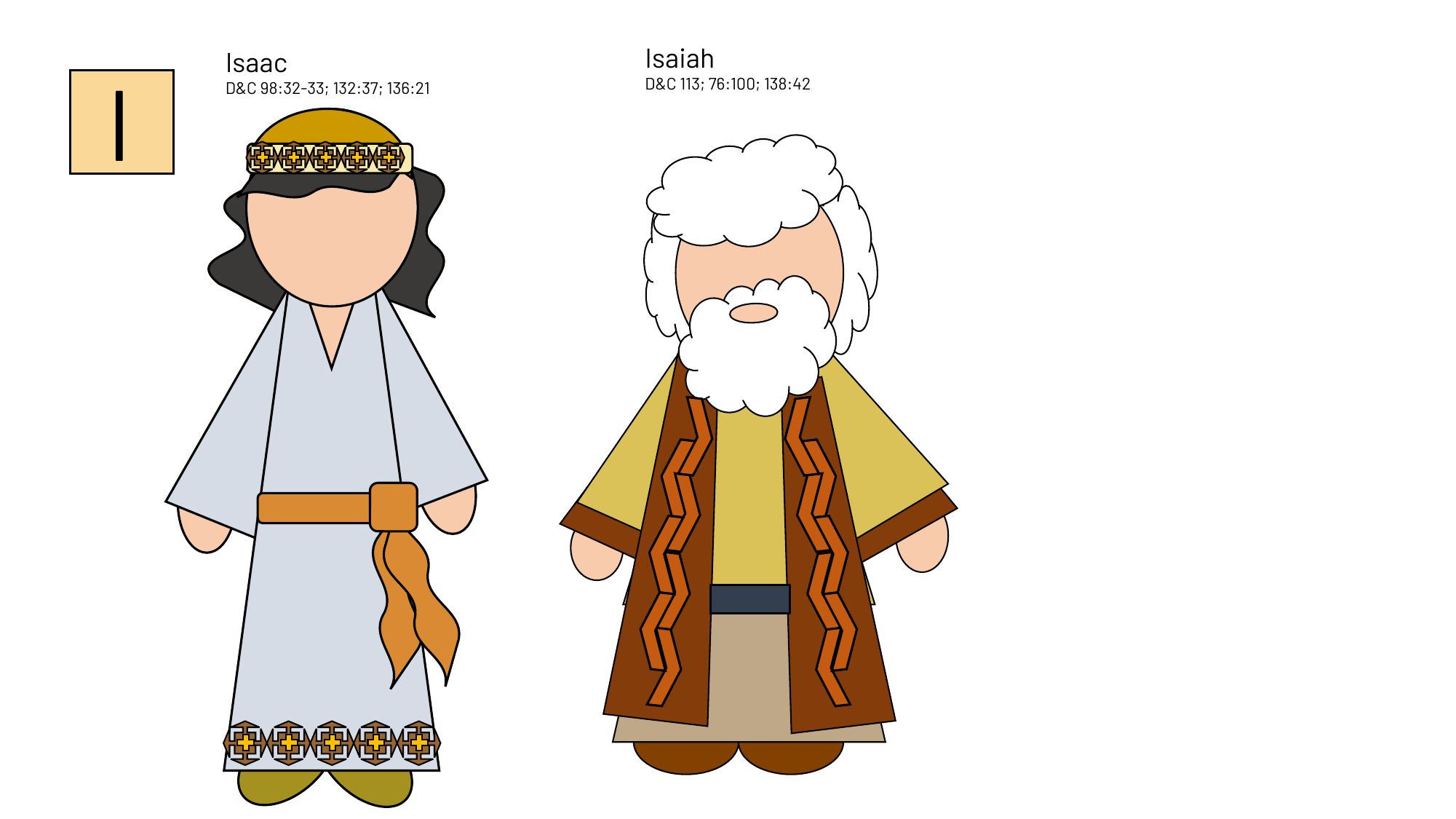

Isaiah
D&C 113; 76:100; 138:42
Isaac
D&C 98:32-33; 132:37; 136:21
I